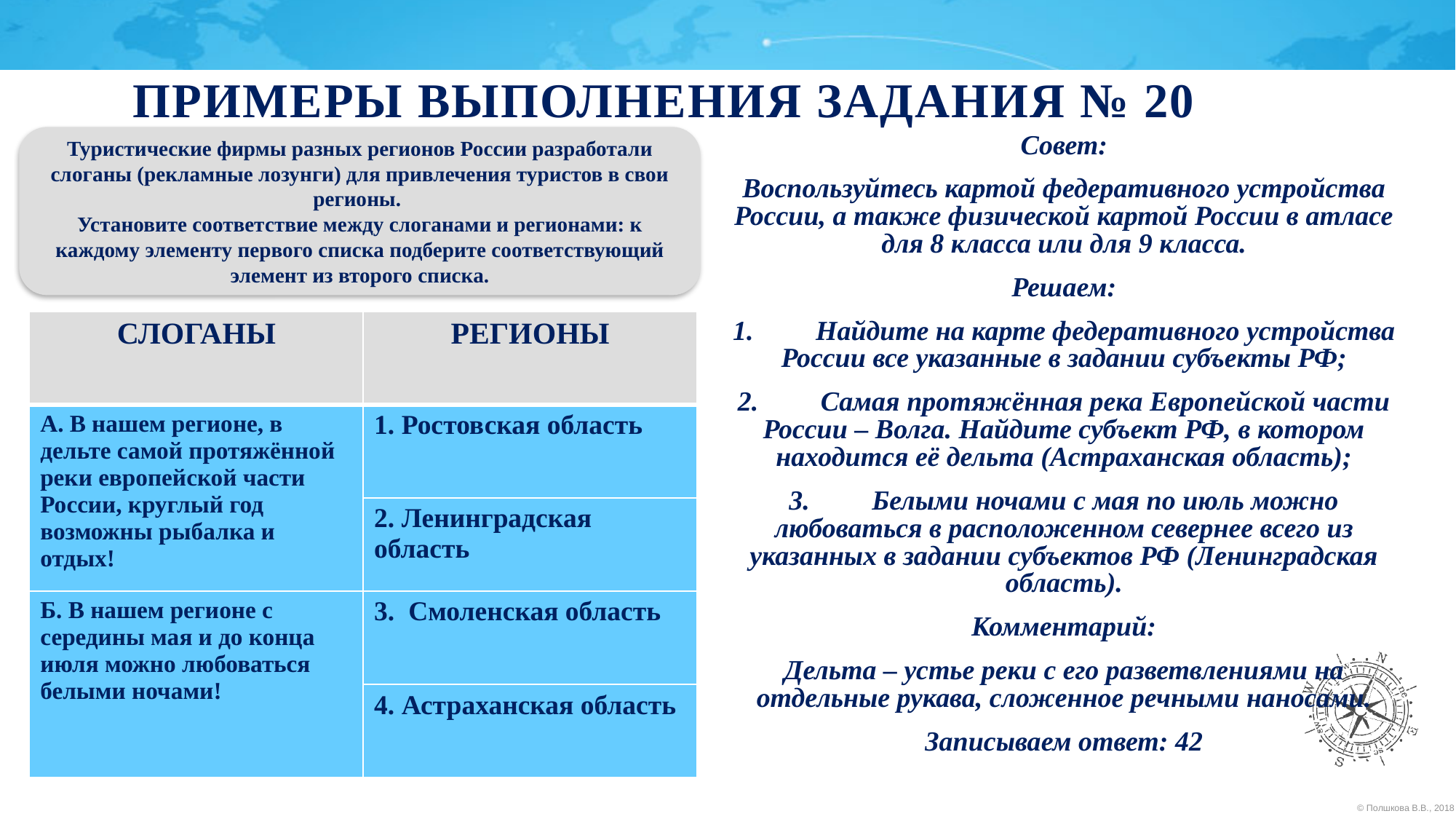

# Примеры выполнения задания № 20
Туристические фирмы разных регионов России разработали слоганы (рекламные лозунги) для привлечения туристов в свои регионы.
Установите соответствие между слоганами и регионами: к каждому элементу первого списка подберите соответствующий элемент из второго списка.
Совет:
Воспользуйтесь картой федеративного устройства России, а также физической картой России в атласе для 8 класса или для 9 класса.
Решаем:
1.	Найдите на карте федеративного устройства России все указанные в задании субъекты РФ;
2.	Самая протяжённая река Европейской части России – Волга. Найдите субъект РФ, в котором находится её дельта (Астраханская область);
3.	Белыми ночами с мая по июль можно любоваться в расположенном севернее всего из указанных в задании субъектов РФ (Ленинградская область).
Комментарий:
Дельта – устье реки с его разветвлениями на отдельные рукава, сложенное речными наносами.
Записываем ответ: 42

| СЛОГАНЫ | РЕГИОНЫ |
| --- | --- |
| А. В нашем регионе, в дельте самой протяжённой реки европейской части России, круглый год возможны рыбалка и отдых! | 1. Ростовская область |
|  | 2. Ленинградская область |
| Б. В нашем регионе с середины мая и до конца июля можно любоваться белыми ночами! | 3. Смоленская область |
|  | 4. Астраханская область |